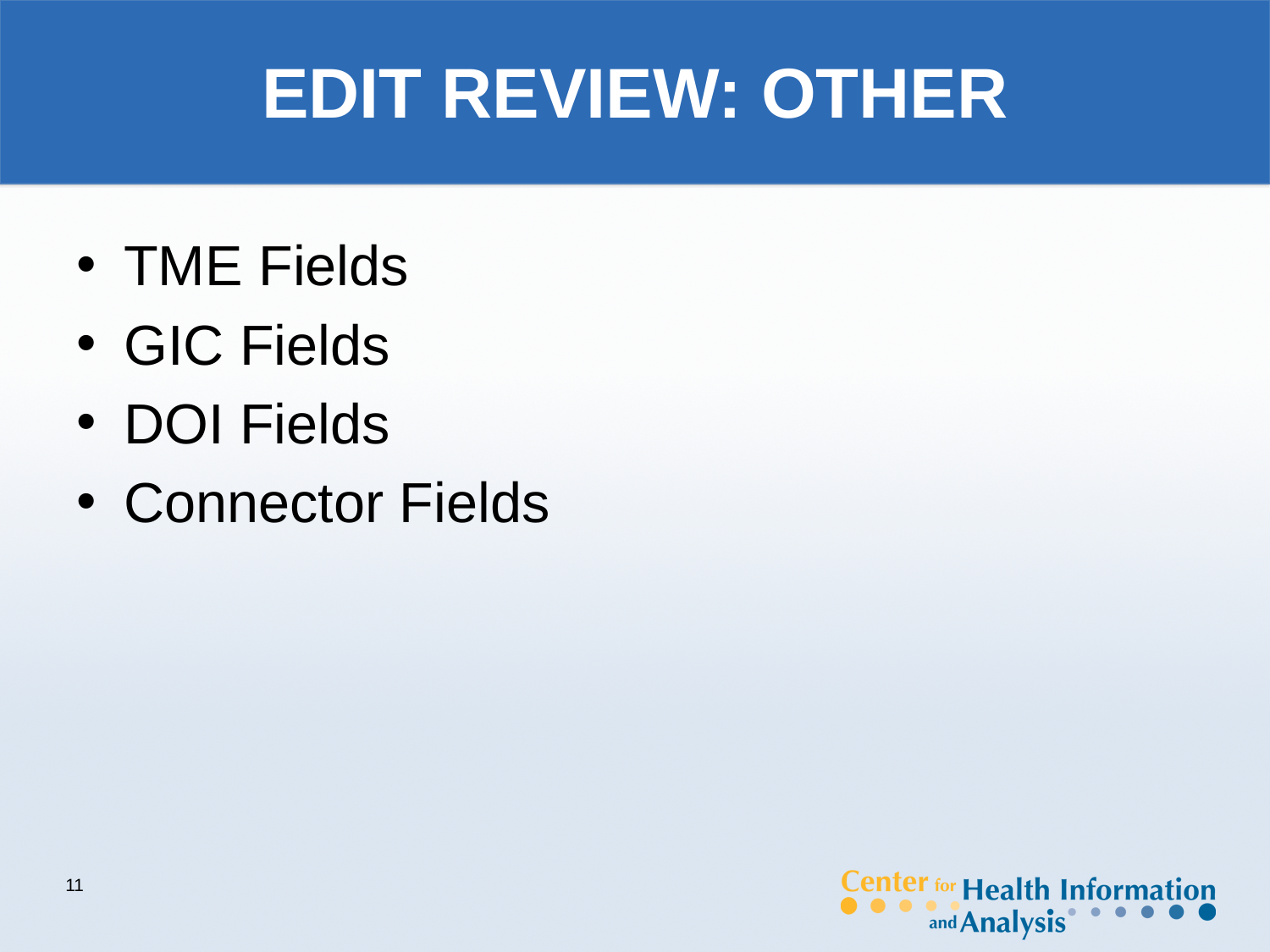

# EDIT REVIEW: OTHER
TME Fields
GIC Fields
DOI Fields
Connector Fields
11